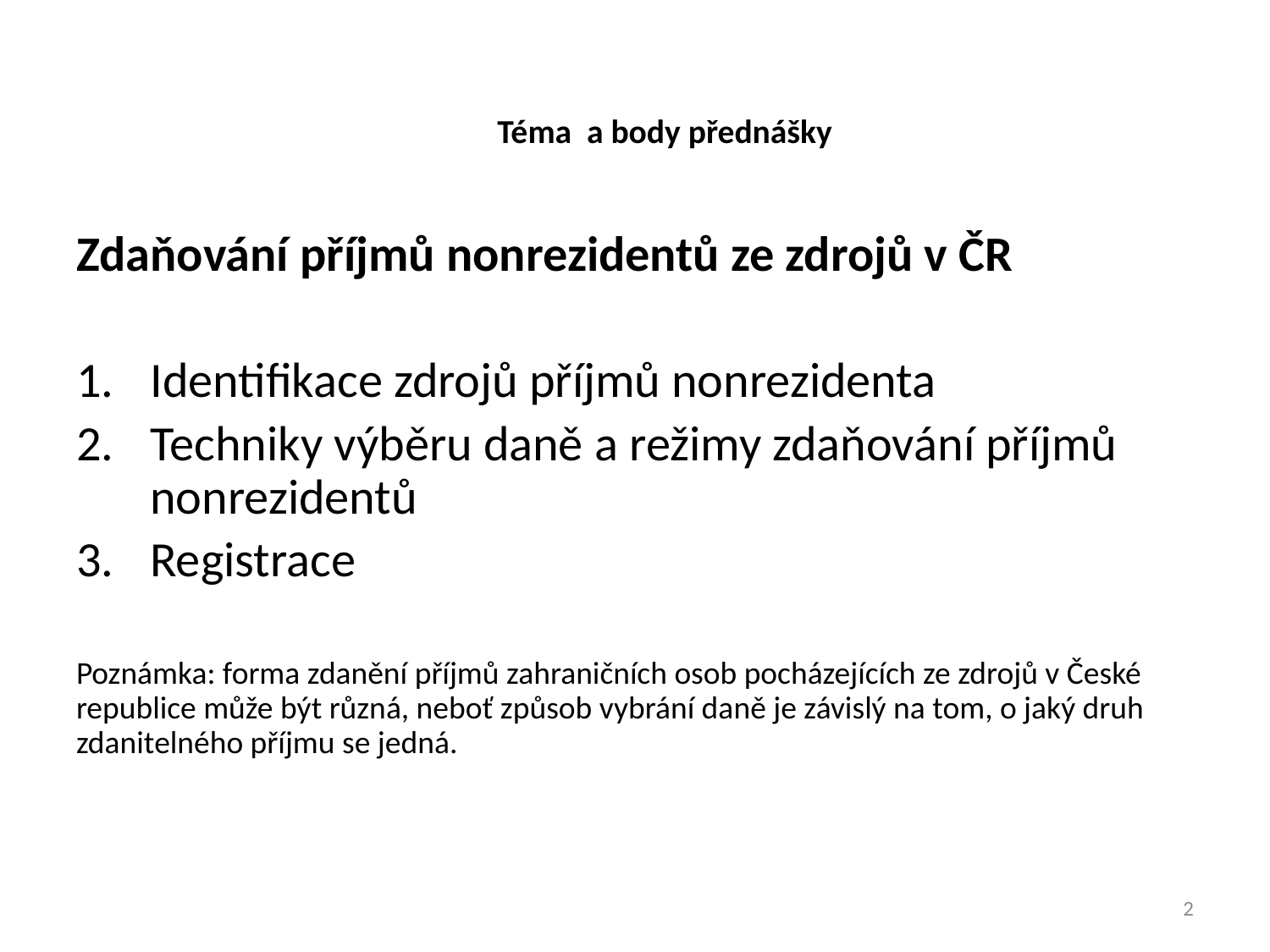

# Téma  a body přednášky
Zdaňování příjmů nonrezidentů ze zdrojů v ČR

Identifikace zdrojů příjmů nonrezidenta
Techniky výběru daně a režimy zdaňování příjmů nonrezidentů
Registrace

Poznámka: forma zdanění příjmů zahraničních osob pocházejících ze zdrojů v České republice může být různá, neboť způsob vybrání daně je závislý na tom, o jaký druh zdanitelného příjmu se jedná.
2